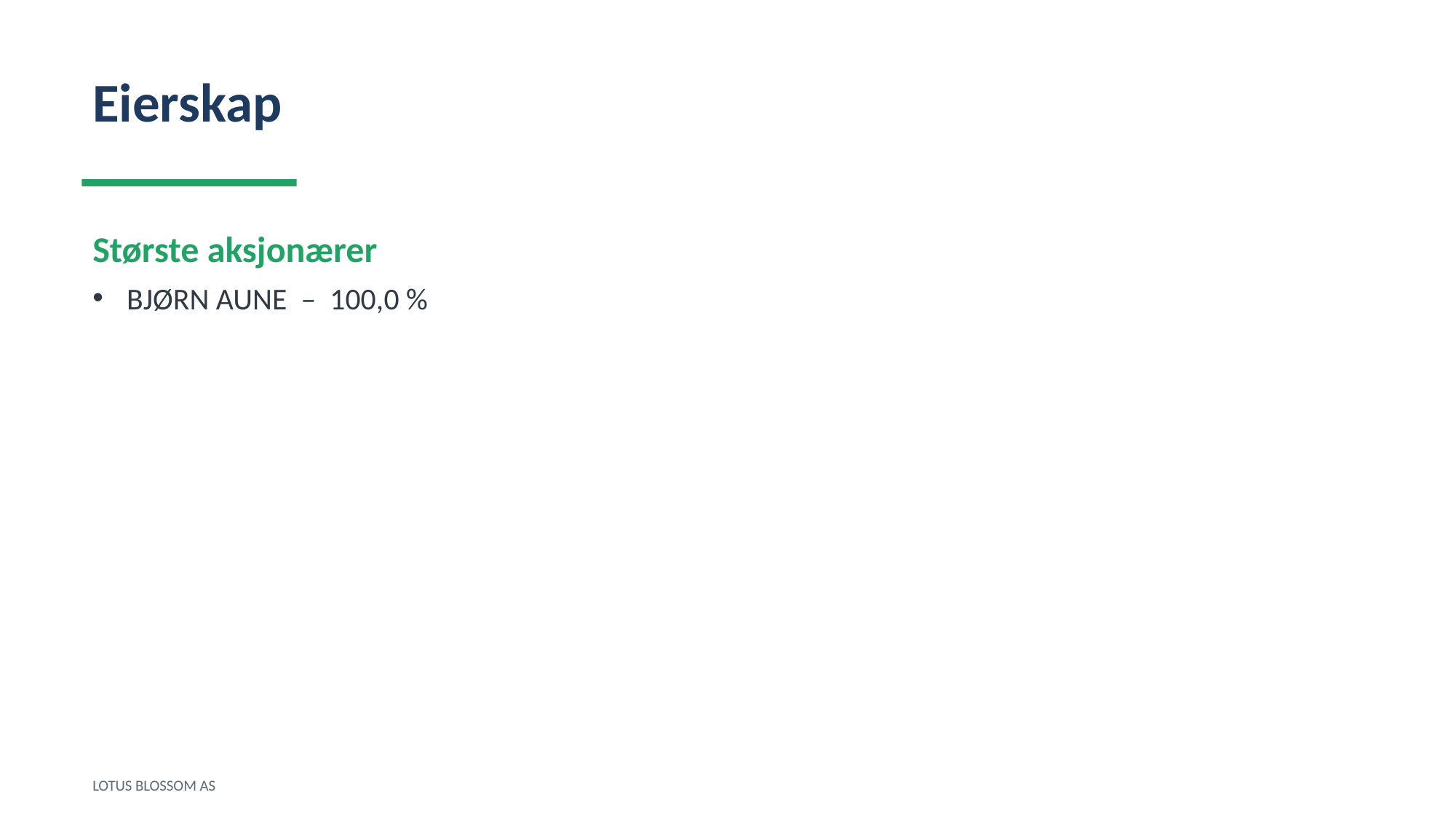

Eierskap

Største aksjonærer
BJØRN AUNE  –  100,0 %
LOTUS BLOSSOM AS